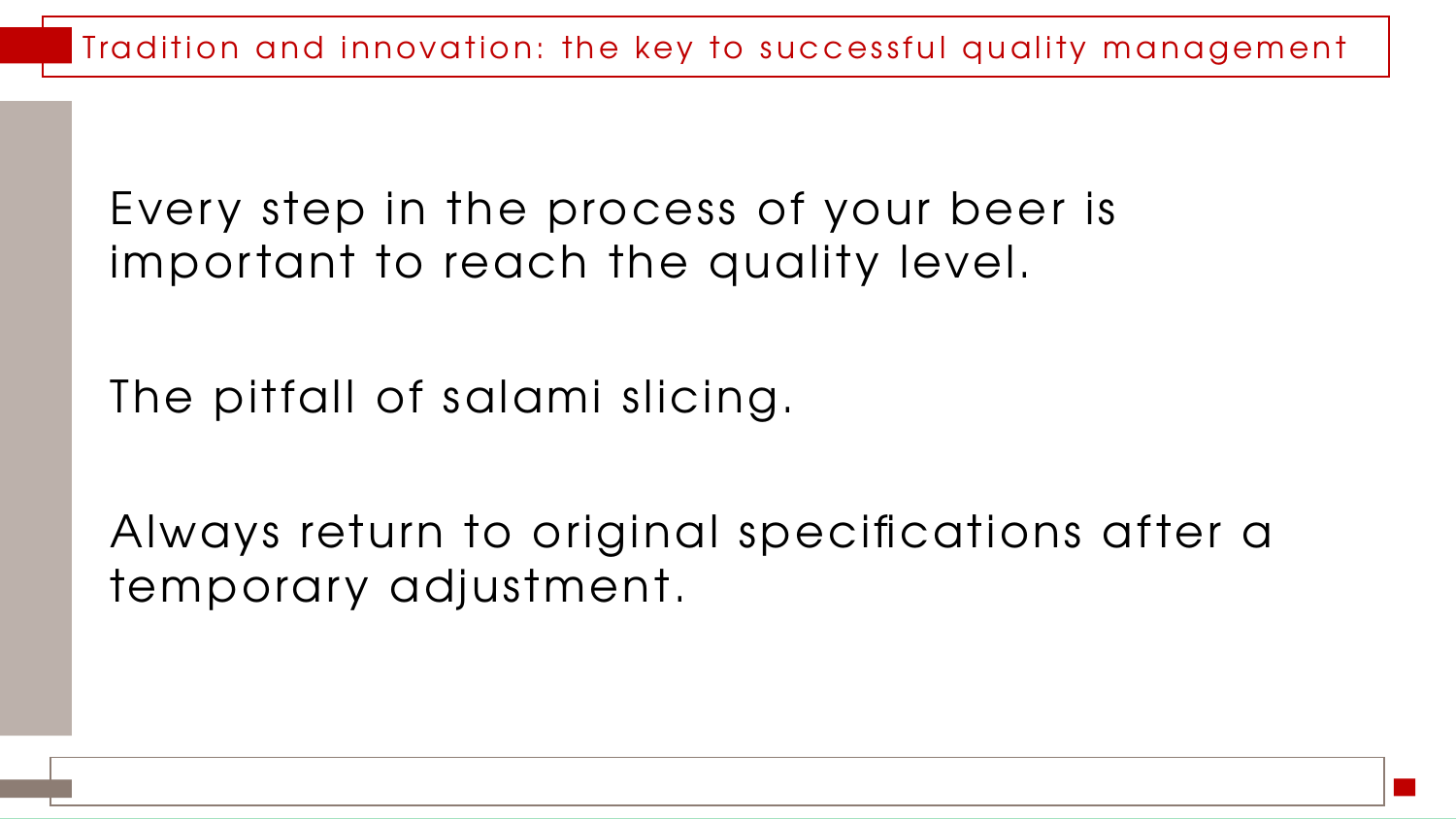

# Tradition and innovation: the key to successful quality management

Every step in the process of your beer is important to reach the quality level.

The pitfall of salami slicing.

Always return to original specifications after a temporary adjustment.